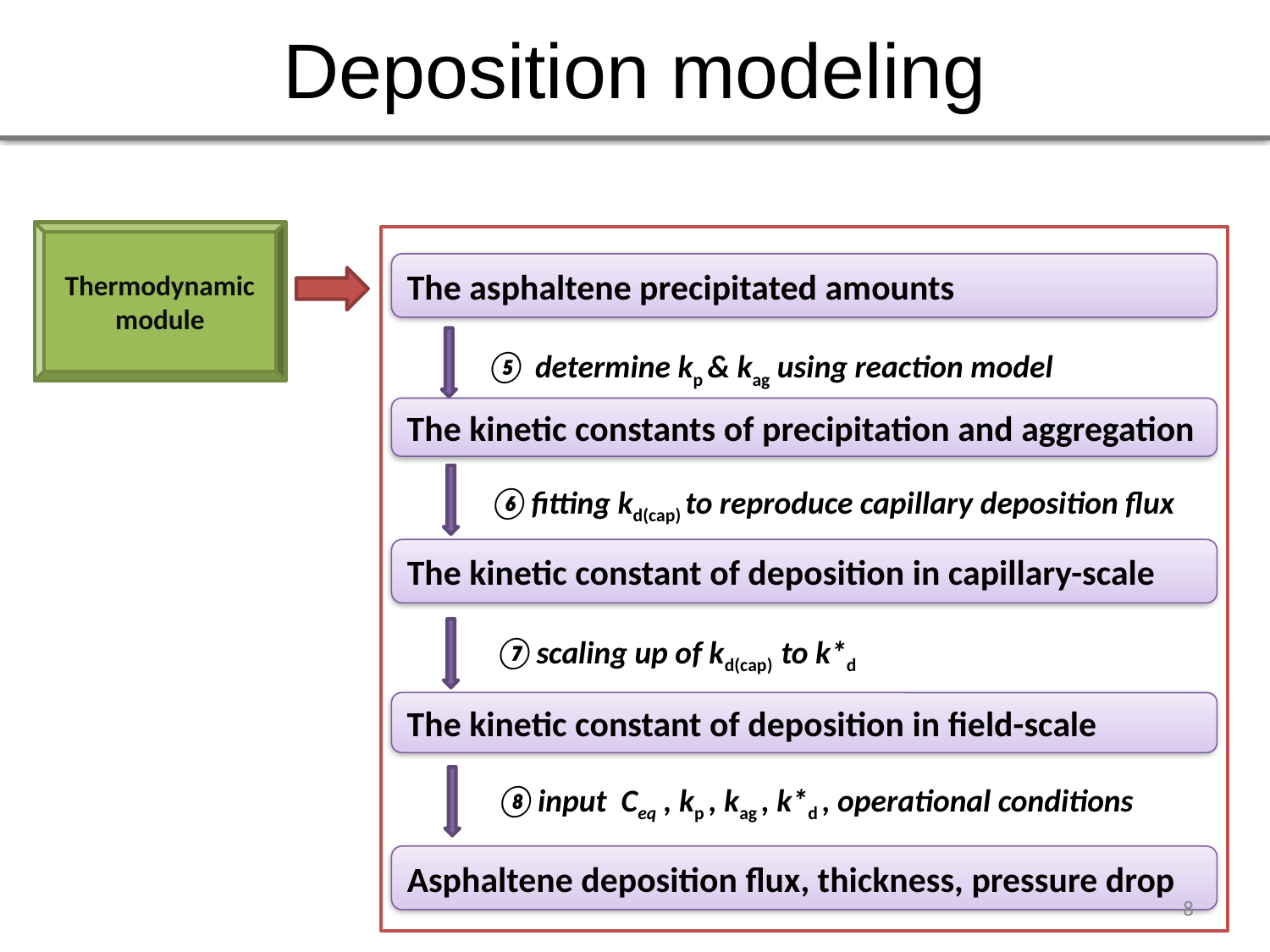

# Deposition modeling
Thermodynamic module

The asphaltene precipitated amounts

⑤ determine kp & kag using reaction model
The kinetic constants of precipitation and aggregation

⑥fitting kd(cap) to reproduce capillary deposition flux
The kinetic constant of deposition in capillary-scale

⑦scaling up of kd(cap)  to k*d
The kinetic constant of deposition in field-scale

Asphaltene deposition flux, thickness, pressure drop

 ⑧input  Ceq , kp , kag , k*d , operational conditions
8